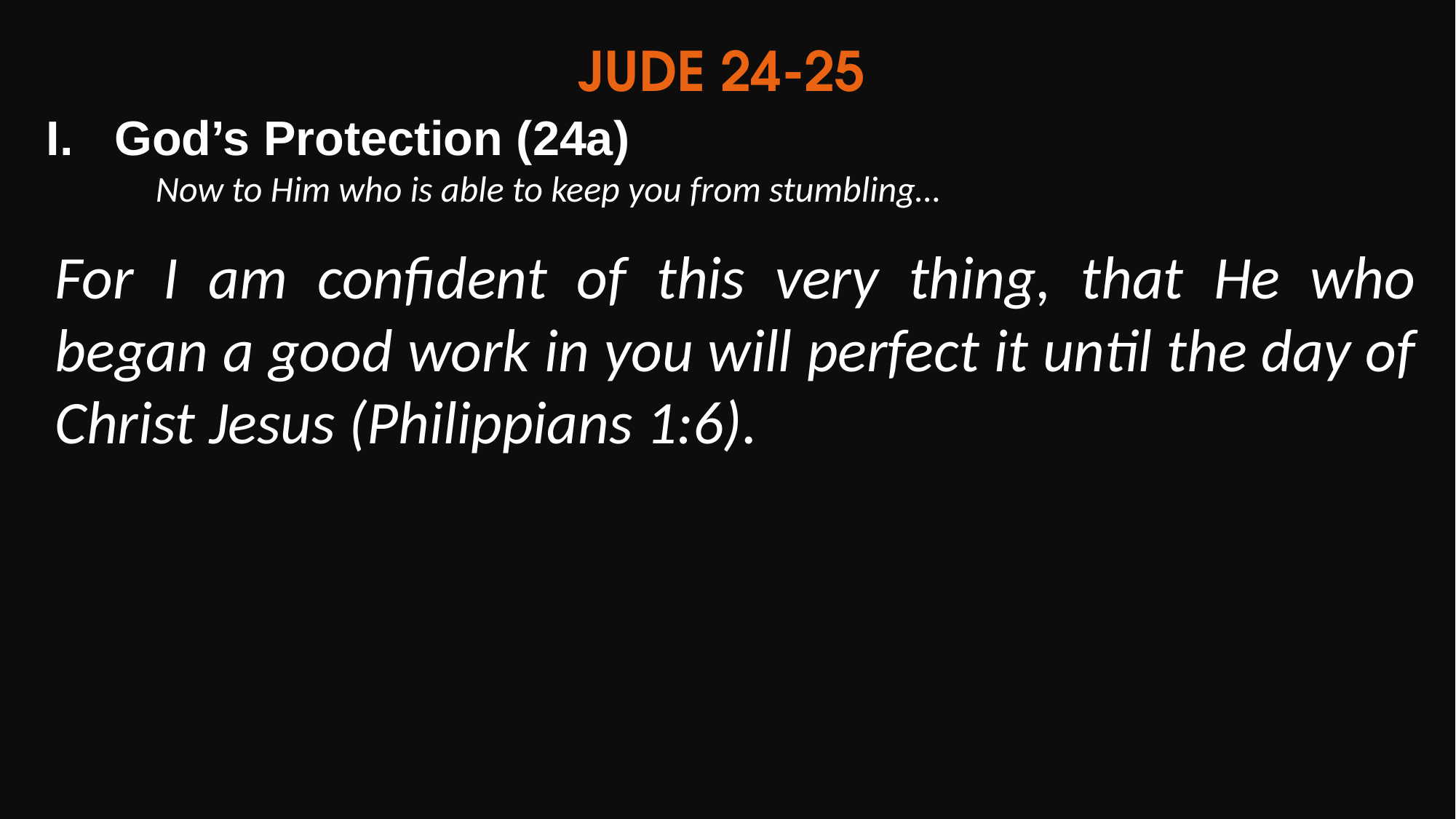

Jude 24-25
  God’s Protection (24a)
	Now to Him who is able to keep you from stumbling…
For I am confident of this very thing, that He who began a good work in you will perfect it until the day of Christ Jesus (Philippians 1:6).